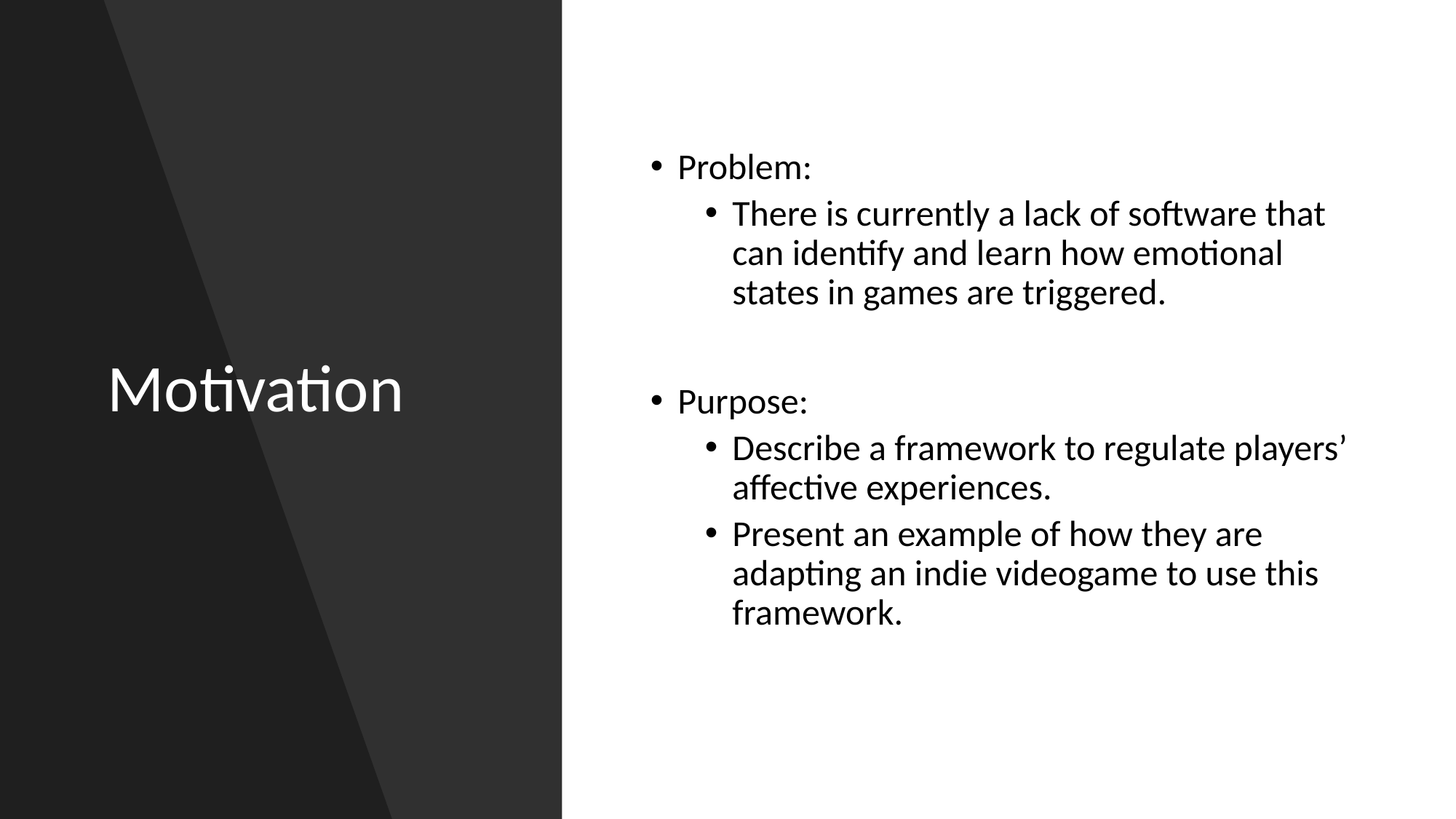

# Motivation
Problem:
There is currently a lack of software that can identify and learn how emotional states in games are triggered.

Purpose:
Describe a framework to regulate players’ affective experiences.
Present an example of how they are adapting an indie videogame to use this framework.